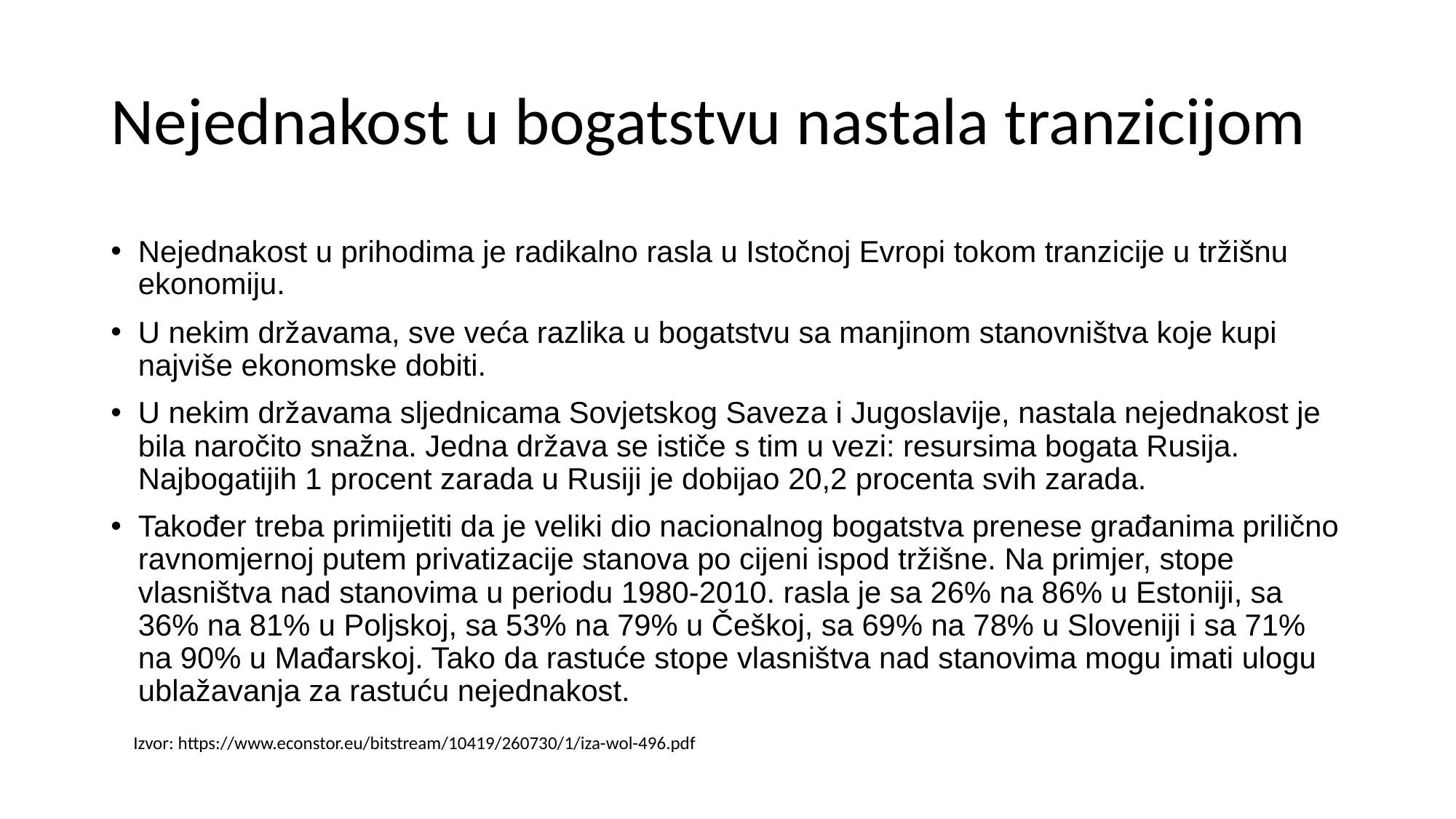

# Nejednakost u bogatstvu nastala tranzicijom
Nejednakost u prihodima je radikalno rasla u Istočnoj Evropi tokom tranzicije u tržišnu ekonomiju.
U nekim državama, sve veća razlika u bogatstvu sa manjinom stanovništva koje kupi najviše ekonomske dobiti.
U nekim državama sljednicama Sovjetskog Saveza i Jugoslavije, nastala nejednakost je bila naročito snažna. Jedna država se ističe s tim u vezi: resursima bogata Rusija. Najbogatijih 1 procent zarada u Rusiji je dobijao 20,2 procenta svih zarada.
Također treba primijetiti da je veliki dio nacionalnog bogatstva prenese građanima prilično ravnomjernoj putem privatizacije stanova po cijeni ispod tržišne. Na primjer, stope vlasništva nad stanovima u periodu 1980-2010. rasla je sa 26% na 86% u Estoniji, sa 36% na 81% u Poljskoj, sa 53% na 79% u Češkoj, sa 69% na 78% u Sloveniji i sa 71% na 90% u Mađarskoj. Tako da rastuće stope vlasništva nad stanovima mogu imati ulogu ublažavanja za rastuću nejednakost.
Izvor: https://www.econstor.eu/bitstream/10419/260730/1/iza-wol-496.pdf